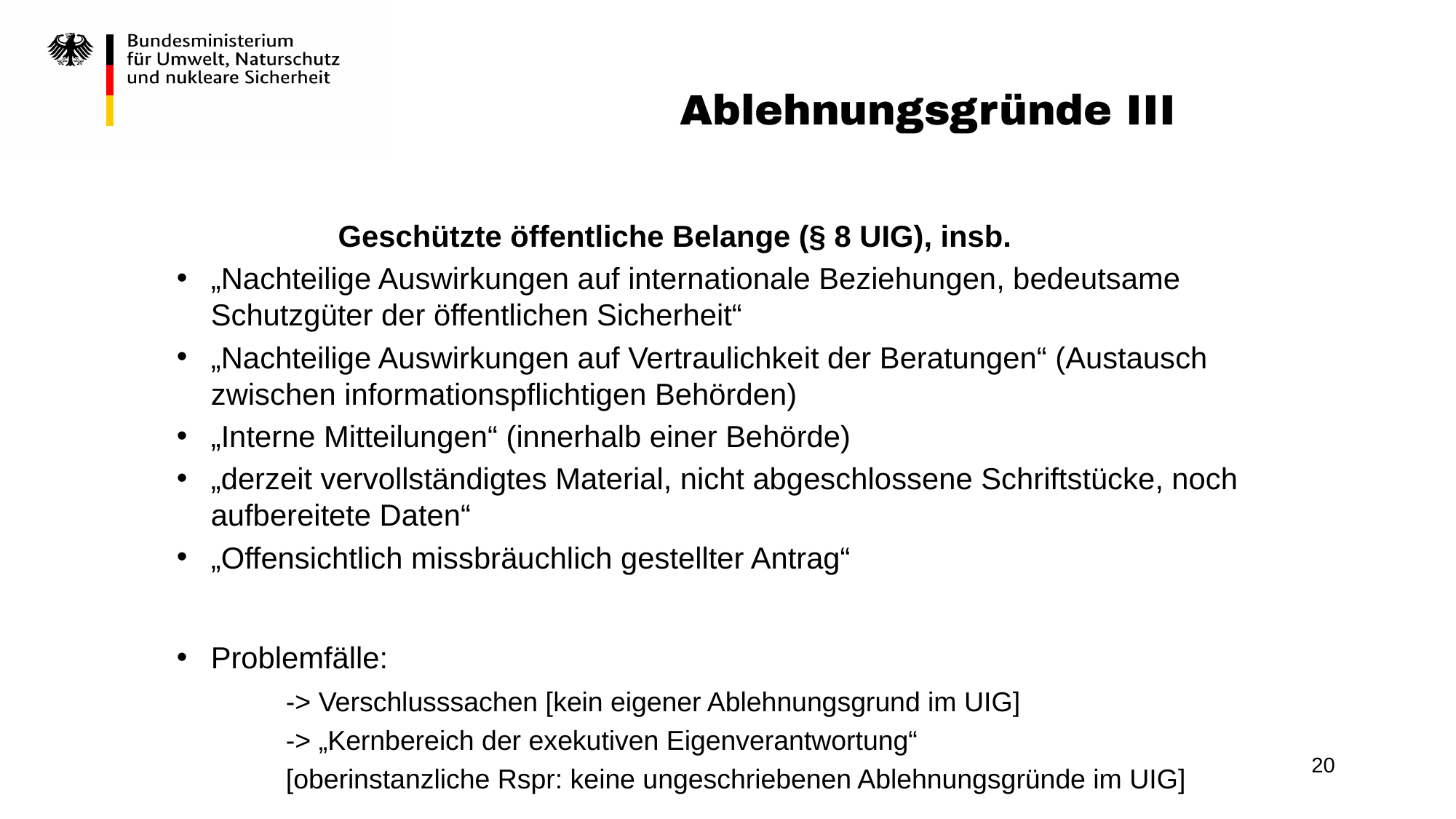

# Ablehnungsgründe III

		Geschützte öffentliche Belange (§ 8 UIG), insb.
„Nachteilige Auswirkungen auf internationale Beziehungen, bedeutsame Schutzgüter der öffentlichen Sicherheit“
„Nachteilige Auswirkungen auf Vertraulichkeit der Beratungen“ (Austausch zwischen informationspflichtigen Behörden)
„Interne Mitteilungen“ (innerhalb einer Behörde)
„derzeit vervollständigtes Material, nicht abgeschlossene Schriftstücke, noch aufbereitete Daten“
„Offensichtlich missbräuchlich gestellter Antrag“

Problemfälle:
	-> Verschlusssachen [kein eigener Ablehnungsgrund im UIG]
	-> „Kernbereich der exekutiven Eigenverantwortung“
	[oberinstanzliche Rspr: keine ungeschriebenen Ablehnungsgründe im UIG]

20